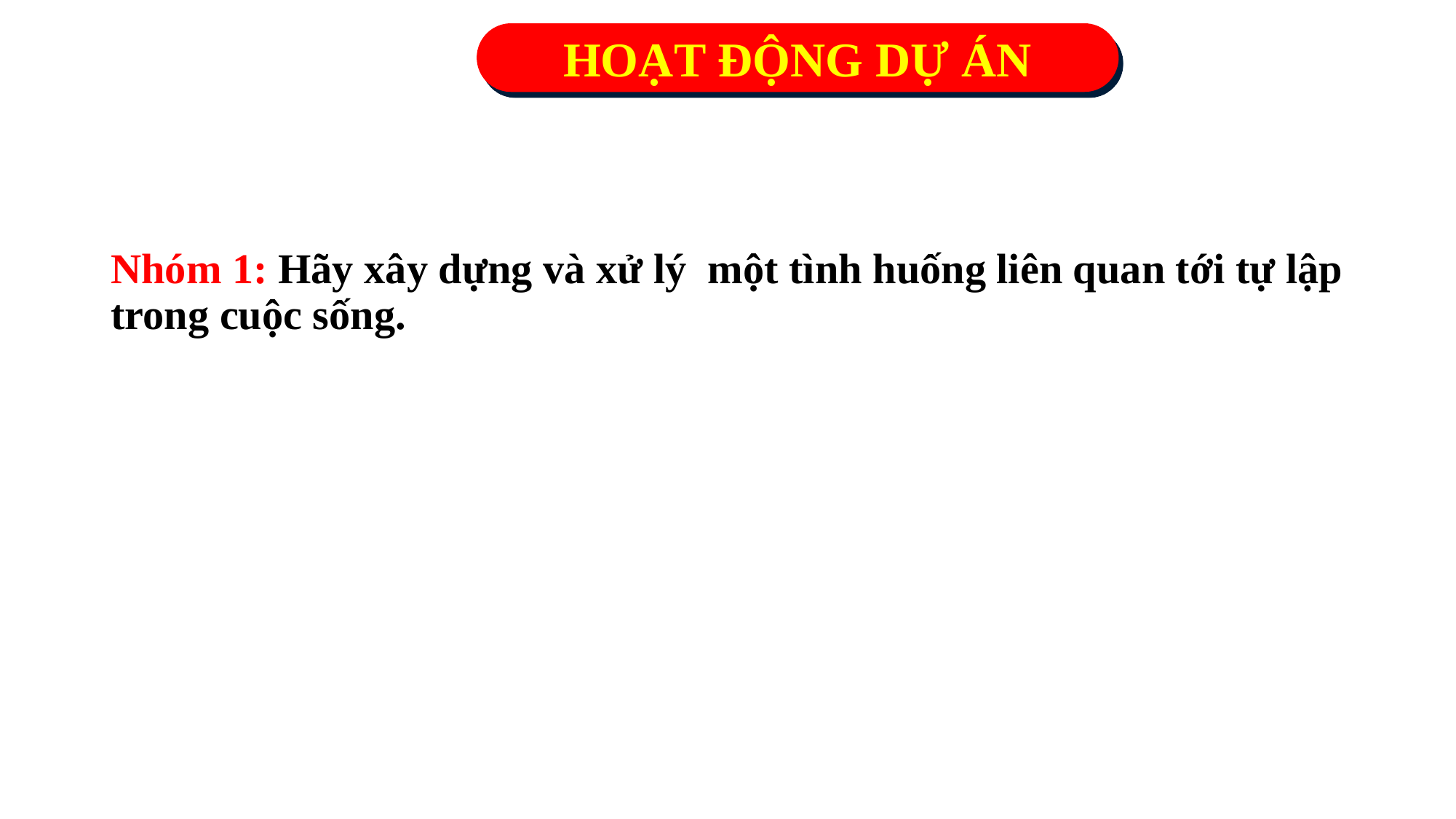

HOẠT ĐỘNG DỰ ÁN
# Nhóm 1: Hãy xây dựng và xử lý  một tình huống liên quan tới tự lập trong cuộc sống.